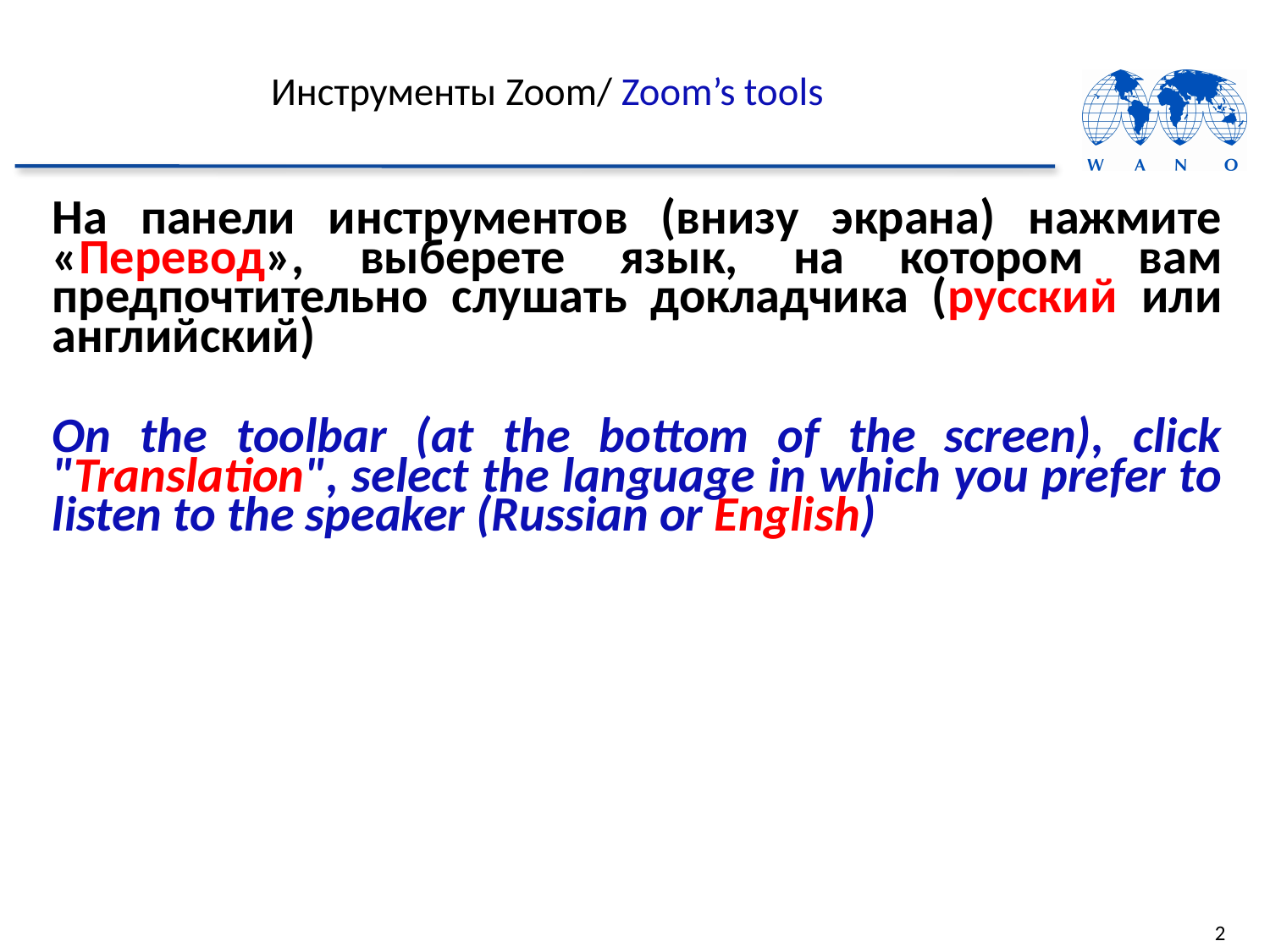

# Инструменты Zoom/ Zoom’s tools
На панели инструментов (внизу экрана) нажмите «Перевод», выберете язык, на котором вам предпочтительно слушать докладчика (русский или английский)

On the toolbar (at the bottom of the screen), click "Translation", select the language in which you prefer to listen to the speaker (Russian or English)

2